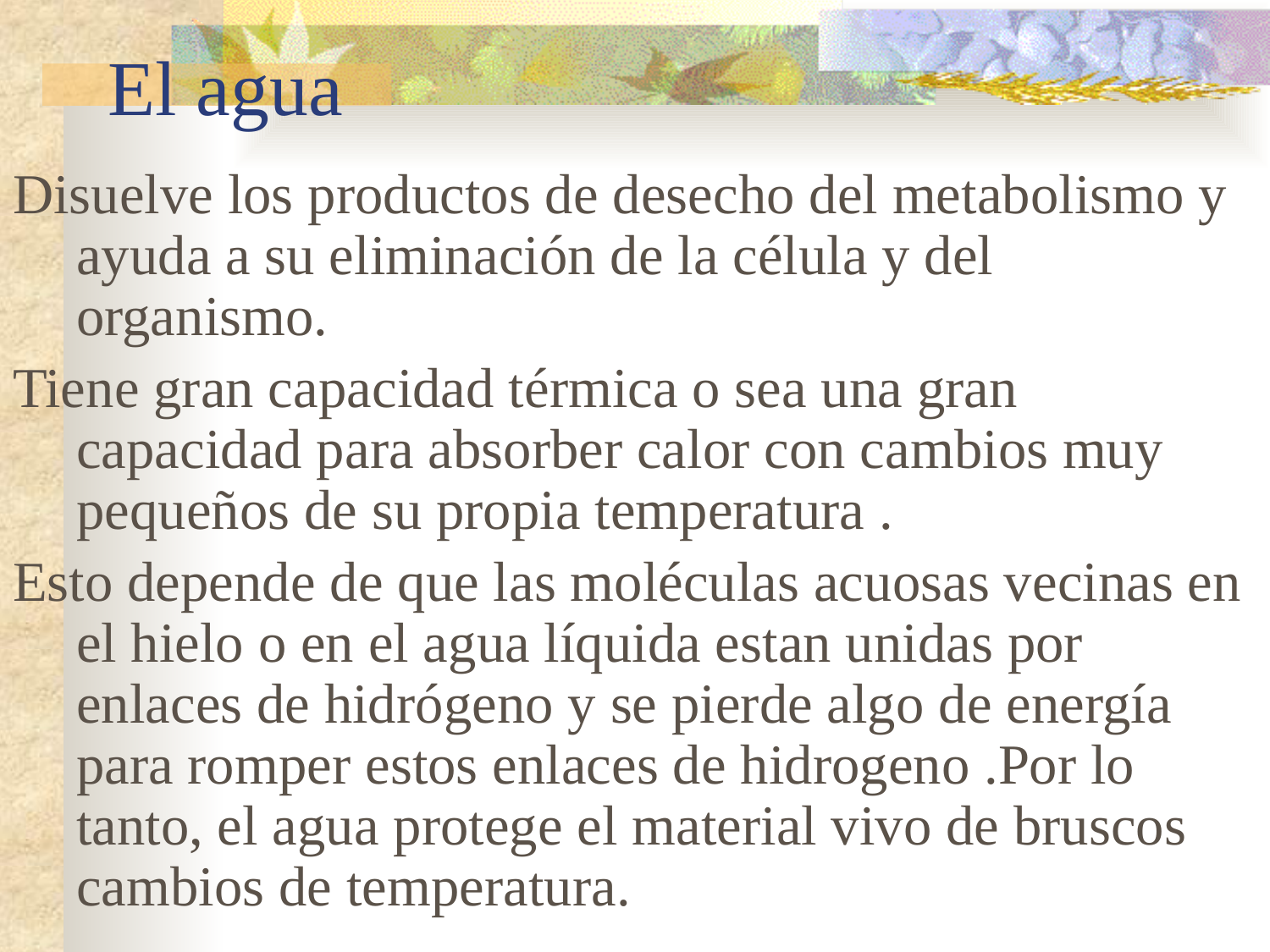

# El agua
Disuelve los productos de desecho del metabolismo y ayuda a su eliminación de la célula y del organismo.
Tiene gran capacidad térmica o sea una gran capacidad para absorber calor con cambios muy pequeños de su propia temperatura .
Esto depende de que las moléculas acuosas vecinas en el hielo o en el agua líquida estan unidas por enlaces de hidrógeno y se pierde algo de energía para romper estos enlaces de hidrogeno .Por lo tanto, el agua protege el material vivo de bruscos cambios de temperatura.